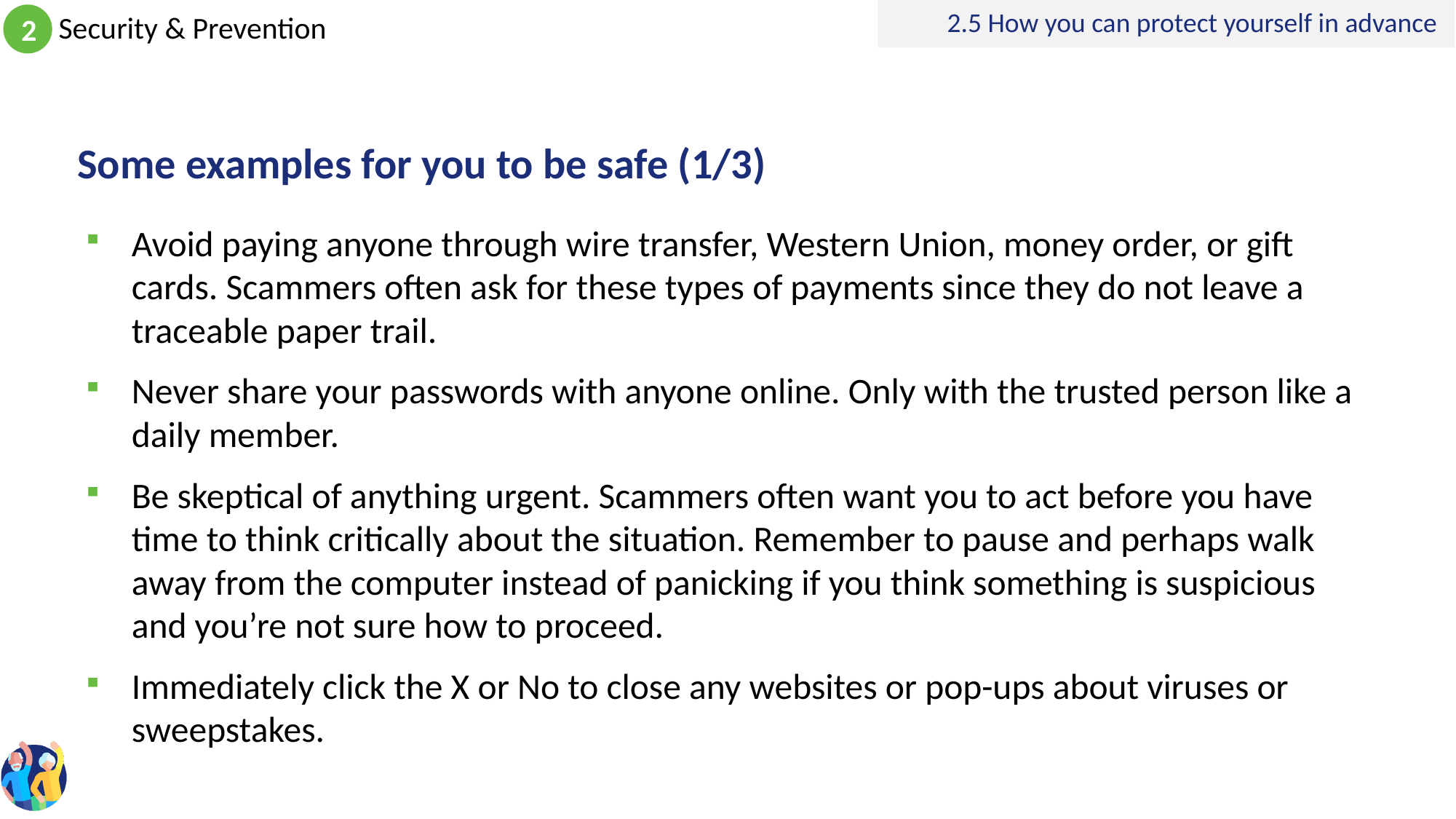

2.5 How you can protect yourself in advance
# Some examples for you to be safe (1/3)
Avoid paying anyone through wire transfer, Western Union, money order, or gift cards. Scammers often ask for these types of payments since they do not leave a traceable paper trail.
Never share your passwords with anyone online. Only with the trusted person like a daily member.
Be skeptical of anything urgent. Scammers often want you to act before you have time to think critically about the situation. Remember to pause and perhaps walk away from the computer instead of panicking if you think something is suspicious and you’re not sure how to proceed.
Immediately click the X or No to close any websites or pop-ups about viruses or sweepstakes.